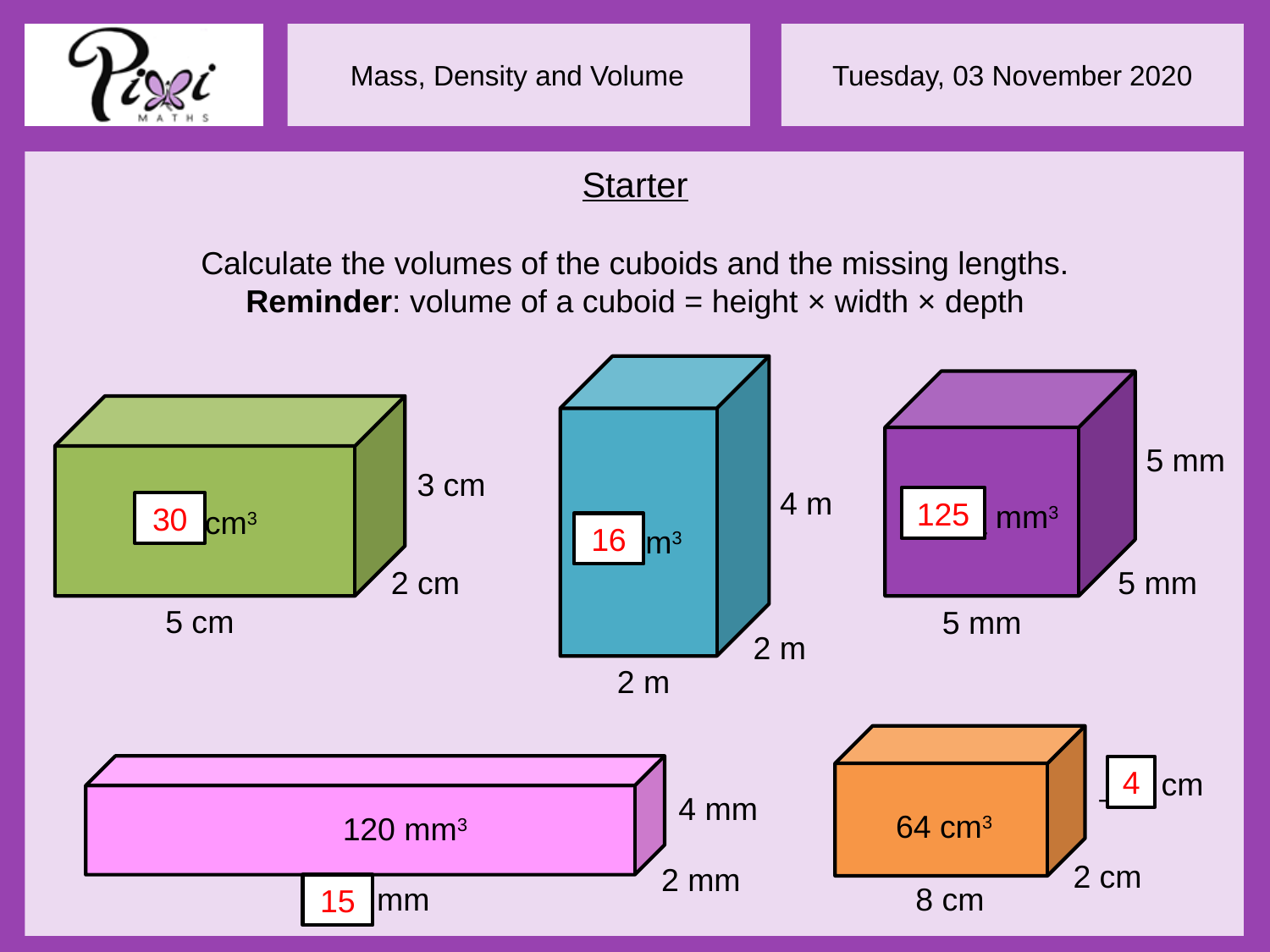

Starter

Calculate the volumes of the cuboids and the missing lengths.
Reminder: volume of a cuboid = height × width × depth

5 mm
3 cm
4 m
125
___ mm3
30
___ cm3
16
___ m3
2 cm
5 mm
5 cm
5 mm
2 m
2 m

4
___ cm
4 mm
64 cm3
120 mm3
2 cm
2 mm
___ mm
8 cm
15